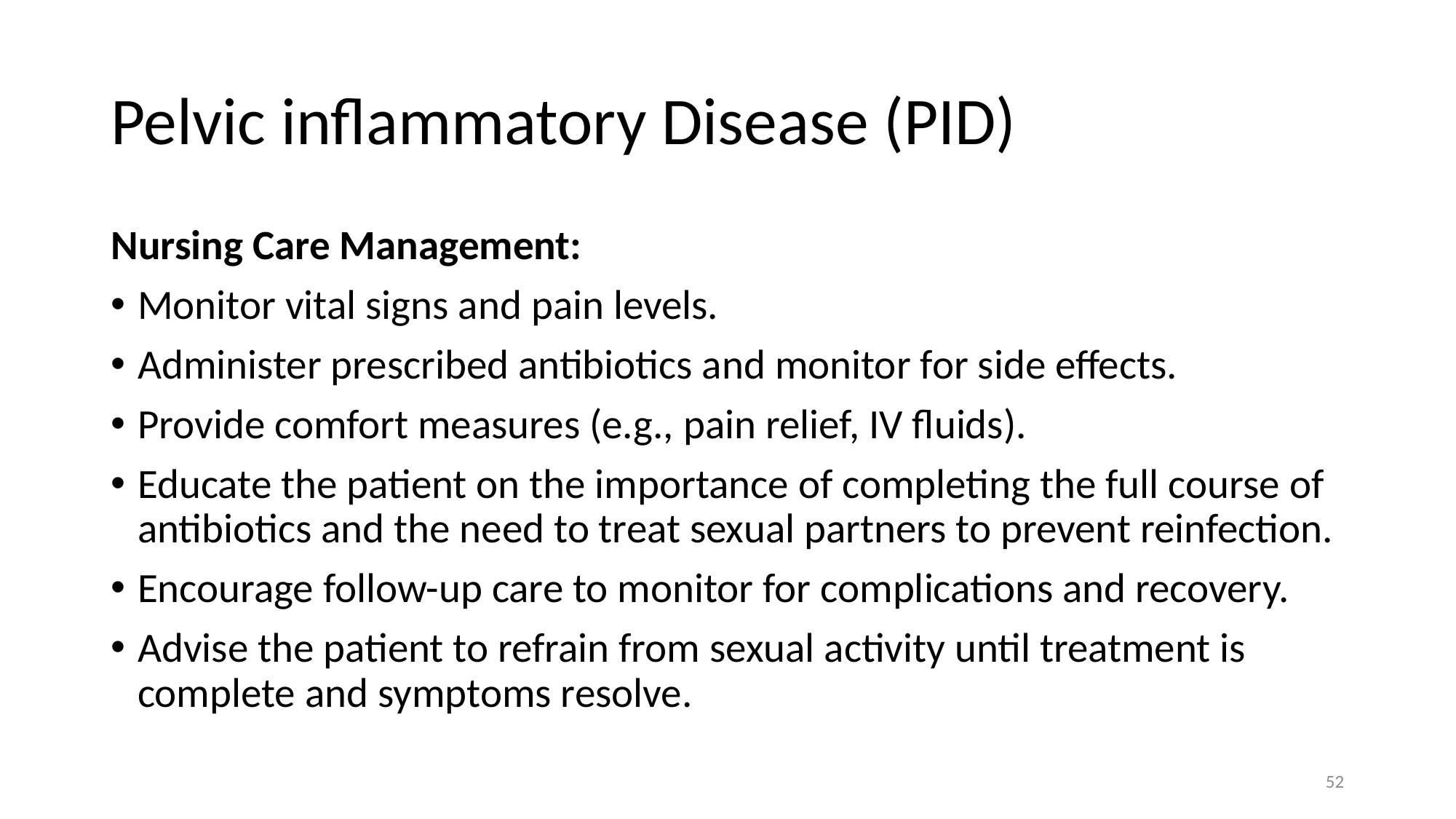

# Pelvic inflammatory Disease (PID)
Nursing Care Management:
Monitor vital signs and pain levels.
Administer prescribed antibiotics and monitor for side effects.
Provide comfort measures (e.g., pain relief, IV fluids).
Educate the patient on the importance of completing the full course of antibiotics and the need to treat sexual partners to prevent reinfection.
Encourage follow-up care to monitor for complications and recovery.
Advise the patient to refrain from sexual activity until treatment is complete and symptoms resolve.

52